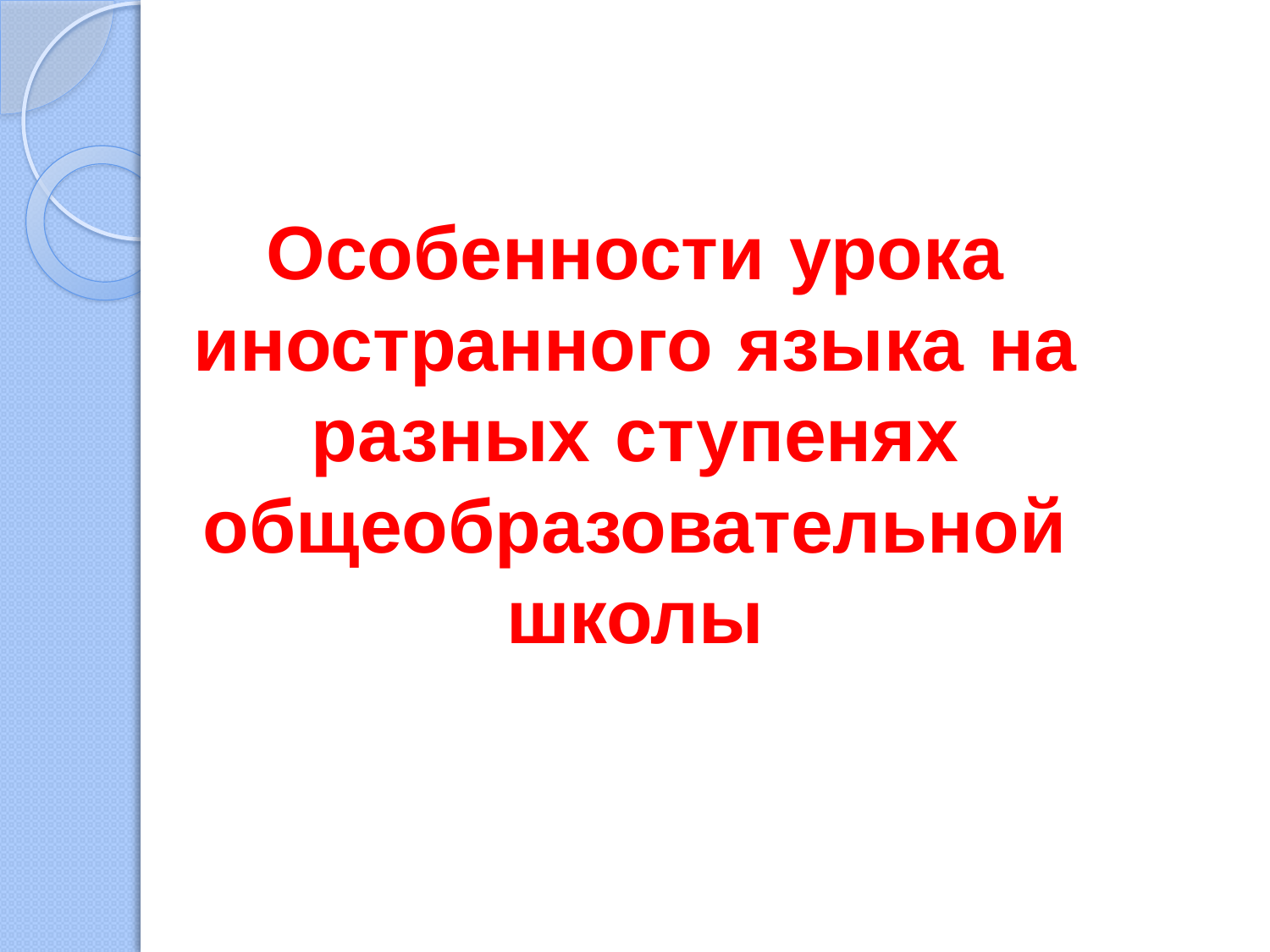

# Особенности урока иностранного языка на разных ступенях общеобразовательной школы